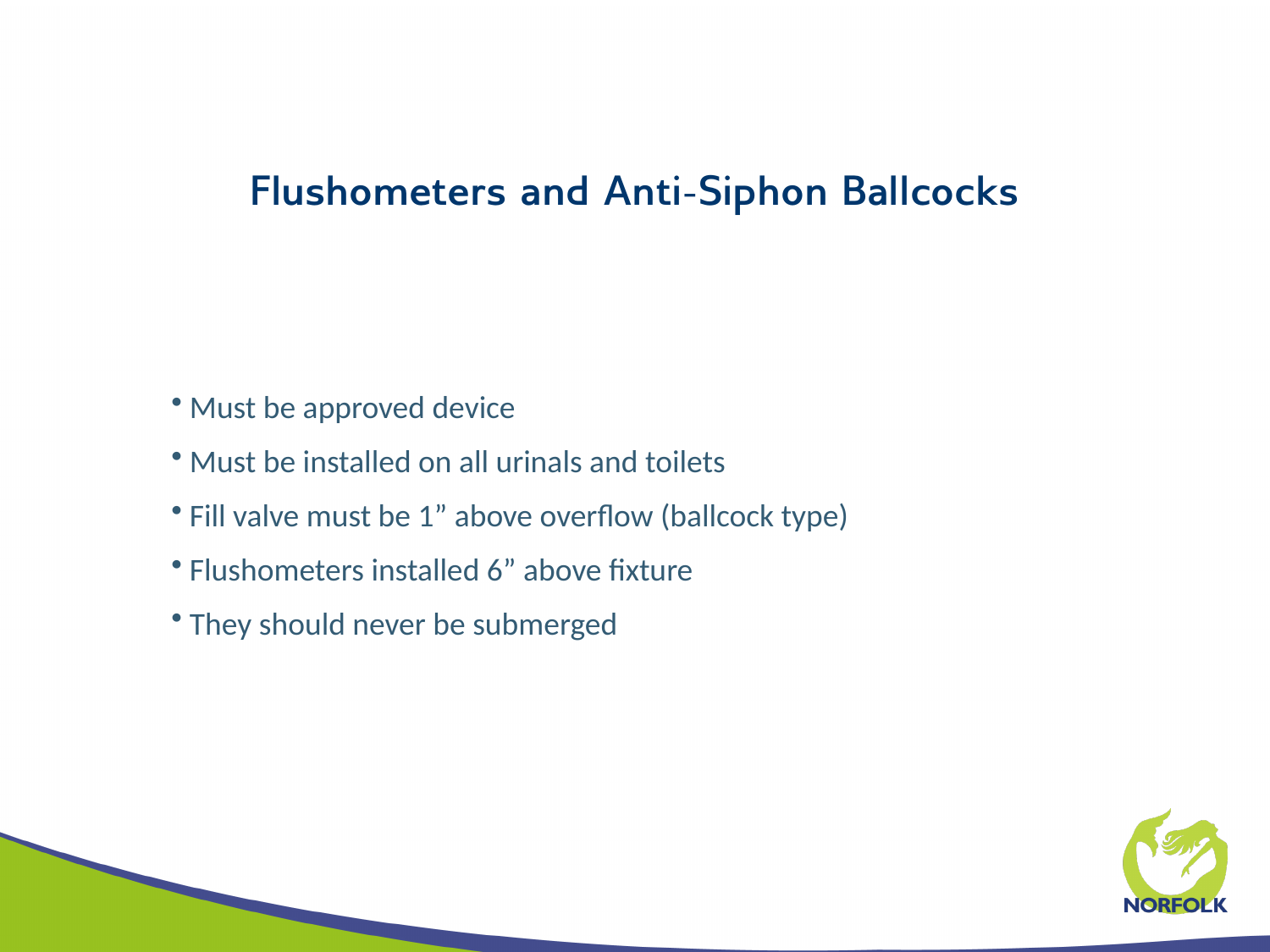

# Flushometers and Anti-Siphon Ballcocks
 Must be approved device
 Must be installed on all urinals and toilets
 Fill valve must be 1” above overflow (ballcock type)
 Flushometers installed 6” above fixture
 They should never be submerged